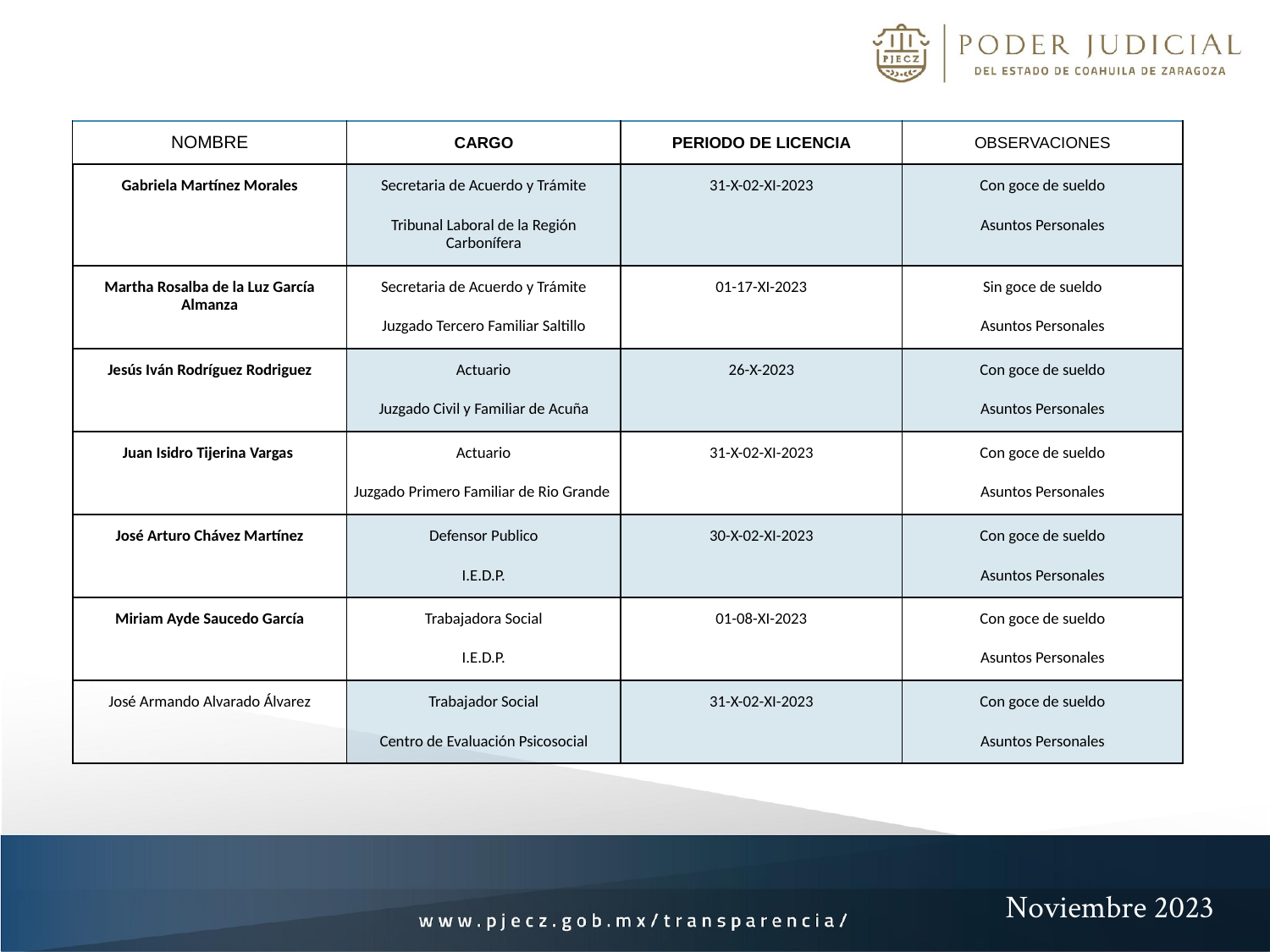

| NOMBRE | CARGO | PERIODO DE LICENCIA | OBSERVACIONES |
| --- | --- | --- | --- |
| Gabriela Martínez Morales | Secretaria de Acuerdo y Trámite Tribunal Laboral de la Región Carbonífera | 31-X-02-XI-2023 | Con goce de sueldo Asuntos Personales |
| Martha Rosalba de la Luz García Almanza | Secretaria de Acuerdo y Trámite Juzgado Tercero Familiar Saltillo | 01-17-XI-2023 | Sin goce de sueldo Asuntos Personales |
| Jesús Iván Rodríguez Rodriguez | Actuario Juzgado Civil y Familiar de Acuña | 26-X-2023 | Con goce de sueldo Asuntos Personales |
| Juan Isidro Tijerina Vargas | Actuario Juzgado Primero Familiar de Rio Grande | 31-X-02-XI-2023 | Con goce de sueldo Asuntos Personales |
| José Arturo Chávez Martínez | Defensor Publico I.E.D.P. | 30-X-02-XI-2023 | Con goce de sueldo Asuntos Personales |
| Miriam Ayde Saucedo García | Trabajadora Social I.E.D.P. | 01-08-XI-2023 | Con goce de sueldo Asuntos Personales |
| José Armando Alvarado Álvarez | Trabajador Social Centro de Evaluación Psicosocial | 31-X-02-XI-2023 | Con goce de sueldo Asuntos Personales |
Noviembre 2023